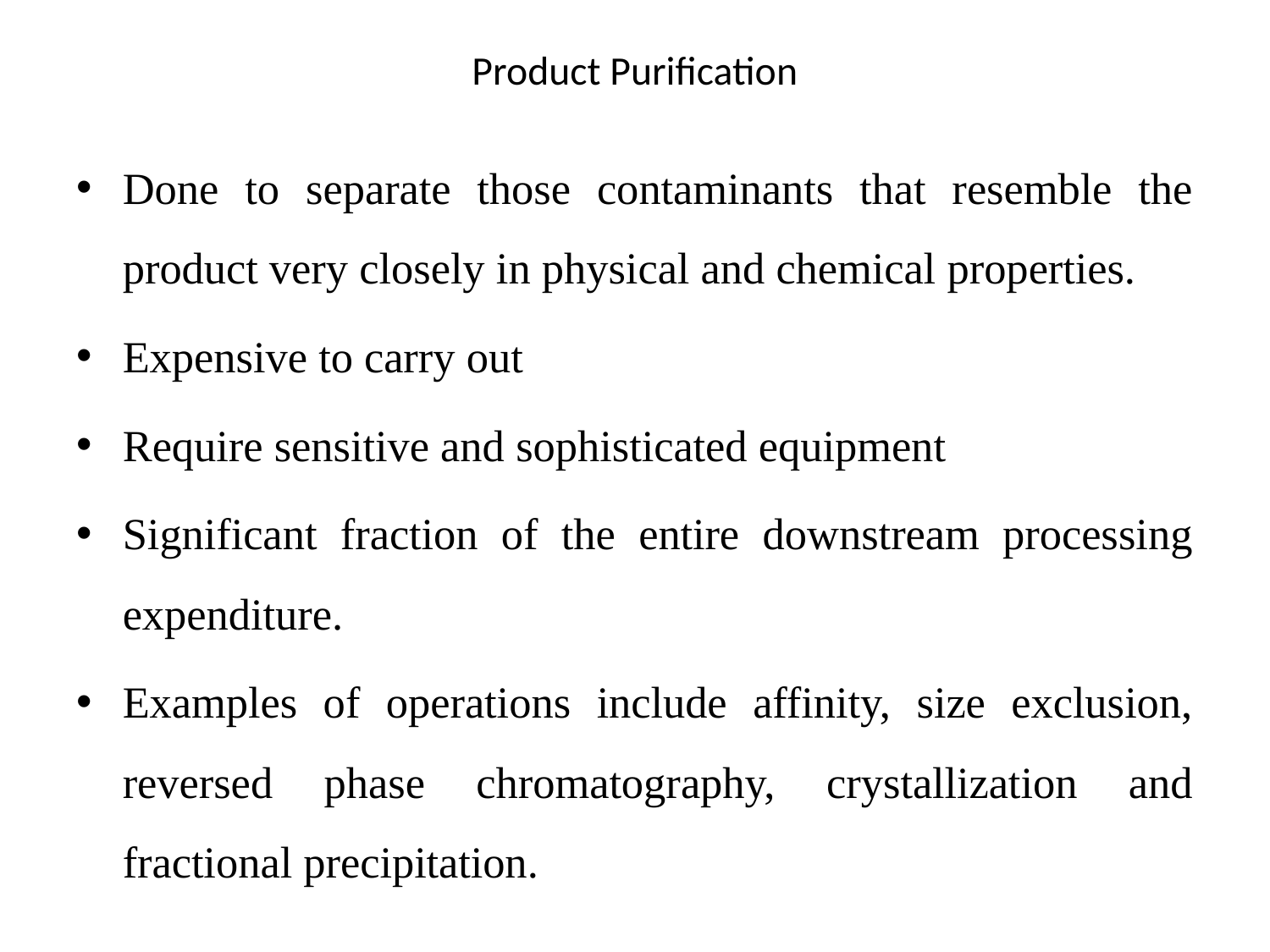

# Product Purification
Done to separate those contaminants that resemble the product very closely in physical and chemical properties.
Expensive to carry out
Require sensitive and sophisticated equipment
Significant fraction of the entire downstream processing expenditure.
Examples of operations include affinity, size exclusion, reversed phase chromatography, crystallization and fractional precipitation.